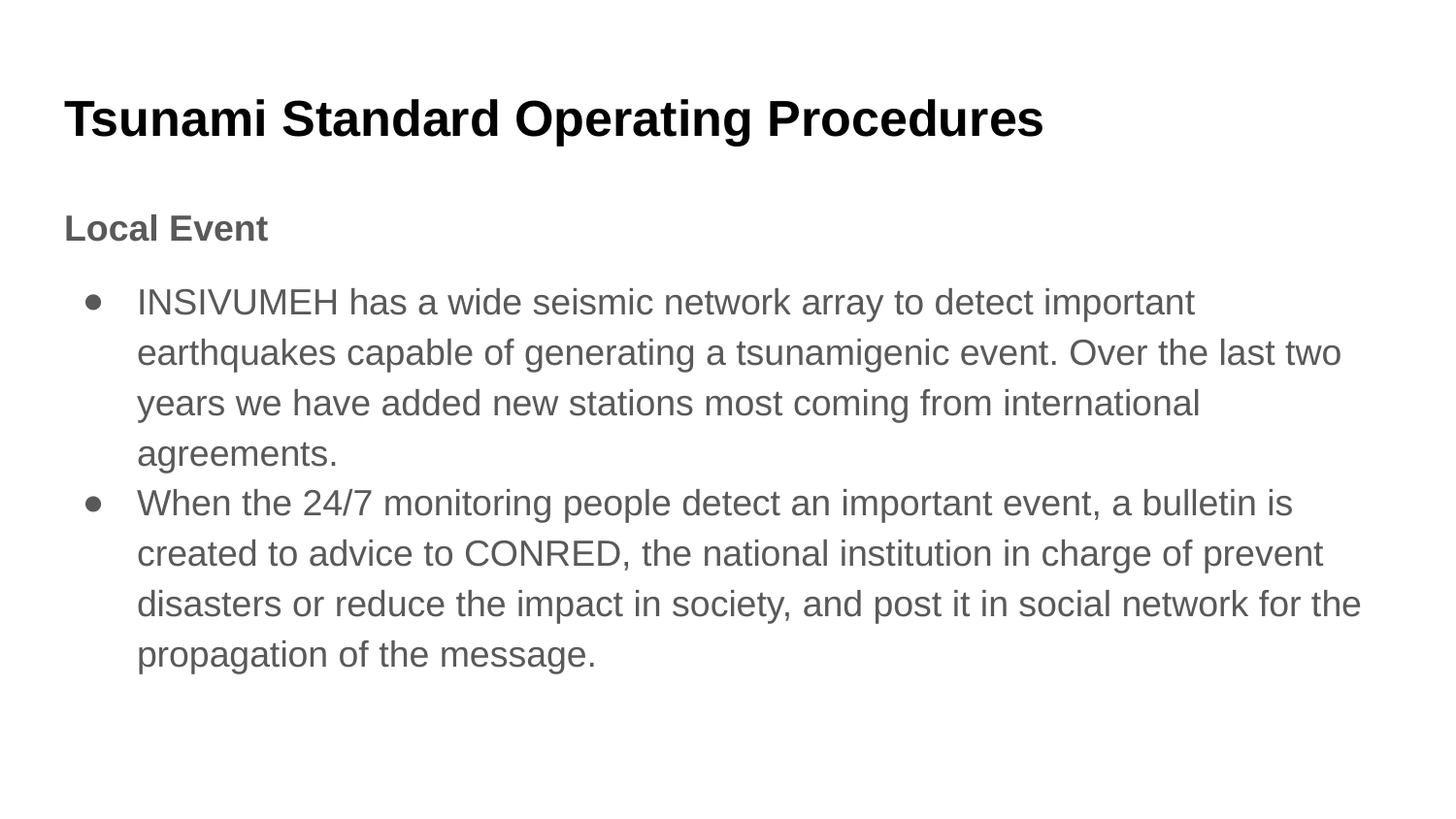

# Tsunami Standard Operating Procedures
Local Event
INSIVUMEH has a wide seismic network array to detect important earthquakes capable of generating a tsunamigenic event. Over the last two years we have added new stations most coming from international agreements.
When the 24/7 monitoring people detect an important event, a bulletin is created to advice to CONRED, the national institution in charge of prevent disasters or reduce the impact in society, and post it in social network for the propagation of the message.